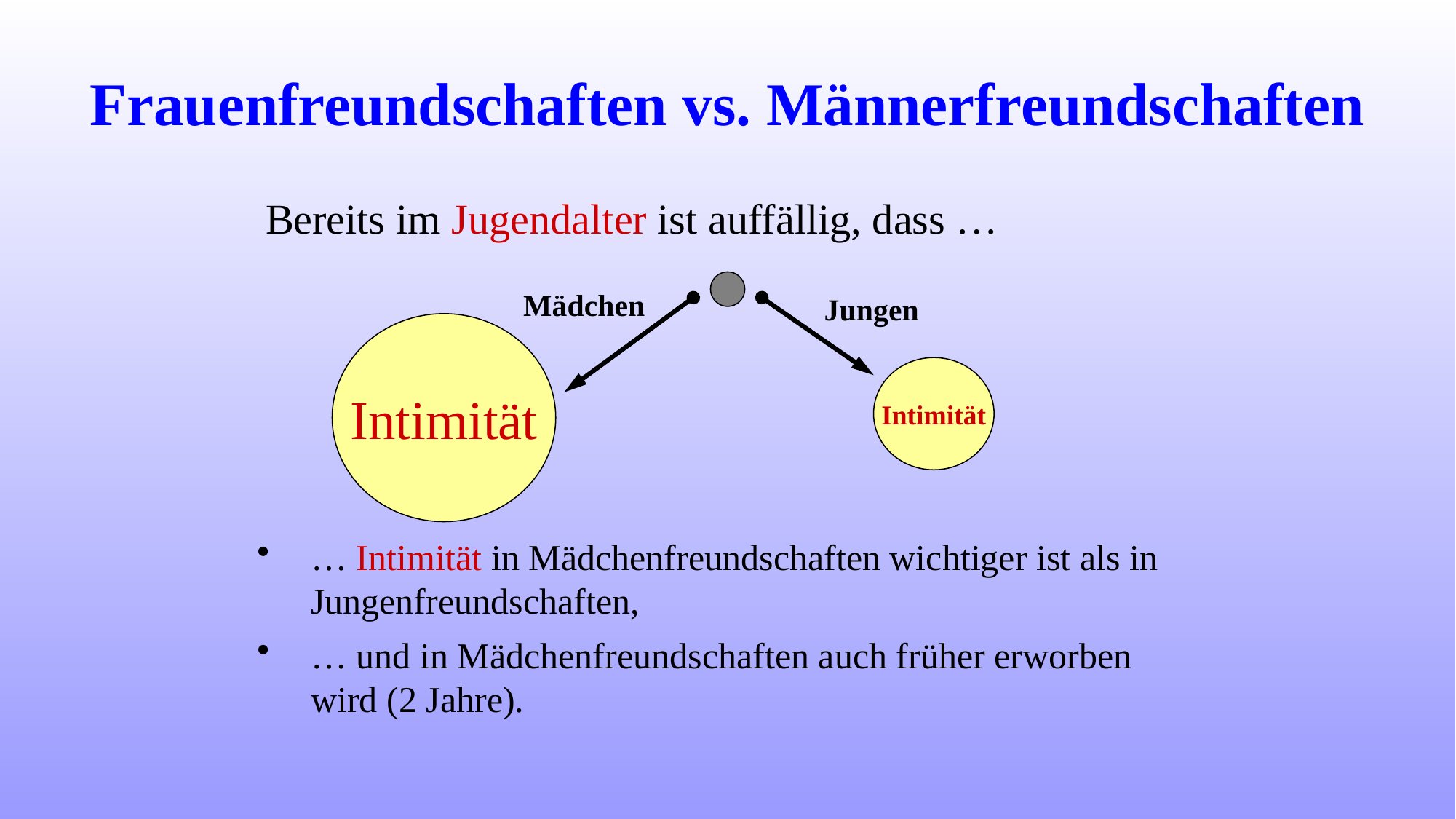

# Frauenfreundschaften vs. Männerfreundschaften
Bereits im Jugendalter ist auffällig, dass …

Mädchen
Jungen

Intimität
Intimität
… Intimität in Mädchenfreundschaften wichtiger ist als in Jungenfreundschaften,
… und in Mädchenfreundschaften auch früher erworben wird (2 Jahre).